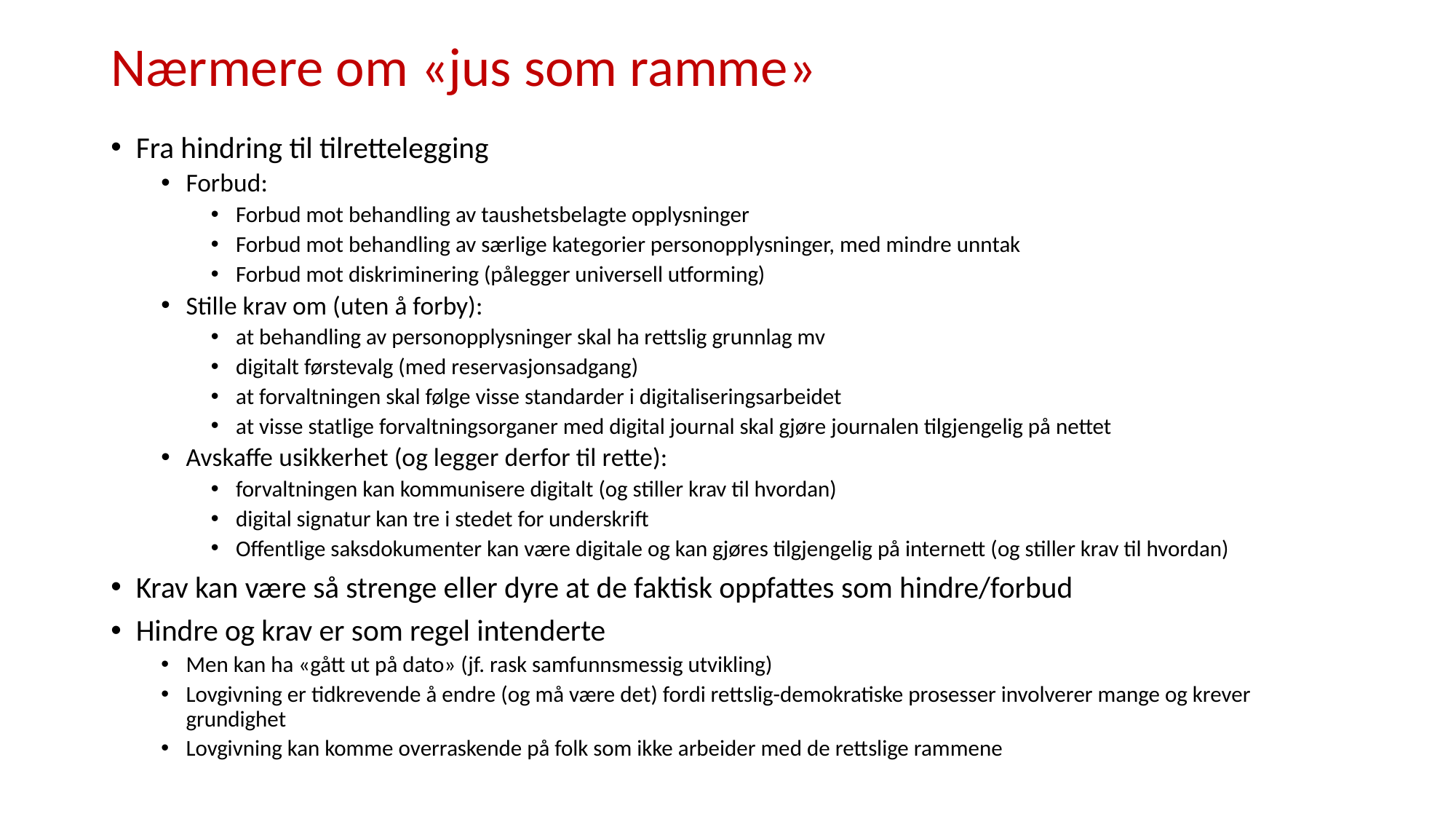

# Nærmere om «jus som ramme»
Fra hindring til tilrettelegging
Forbud:
Forbud mot behandling av taushetsbelagte opplysninger
Forbud mot behandling av særlige kategorier personopplysninger, med mindre unntak
Forbud mot diskriminering (pålegger universell utforming)
Stille krav om (uten å forby):
at behandling av personopplysninger skal ha rettslig grunnlag mv
digitalt førstevalg (med reservasjonsadgang)
at forvaltningen skal følge visse standarder i digitaliseringsarbeidet
at visse statlige forvaltningsorganer med digital journal skal gjøre journalen tilgjengelig på nettet
Avskaffe usikkerhet (og legger derfor til rette):
forvaltningen kan kommunisere digitalt (og stiller krav til hvordan)
digital signatur kan tre i stedet for underskrift
Offentlige saksdokumenter kan være digitale og kan gjøres tilgjengelig på internett (og stiller krav til hvordan)
Krav kan være så strenge eller dyre at de faktisk oppfattes som hindre/forbud
Hindre og krav er som regel intenderte
Men kan ha «gått ut på dato» (jf. rask samfunnsmessig utvikling)
Lovgivning er tidkrevende å endre (og må være det) fordi rettslig-demokratiske prosesser involverer mange og krever grundighet
Lovgivning kan komme overraskende på folk som ikke arbeider med de rettslige rammene